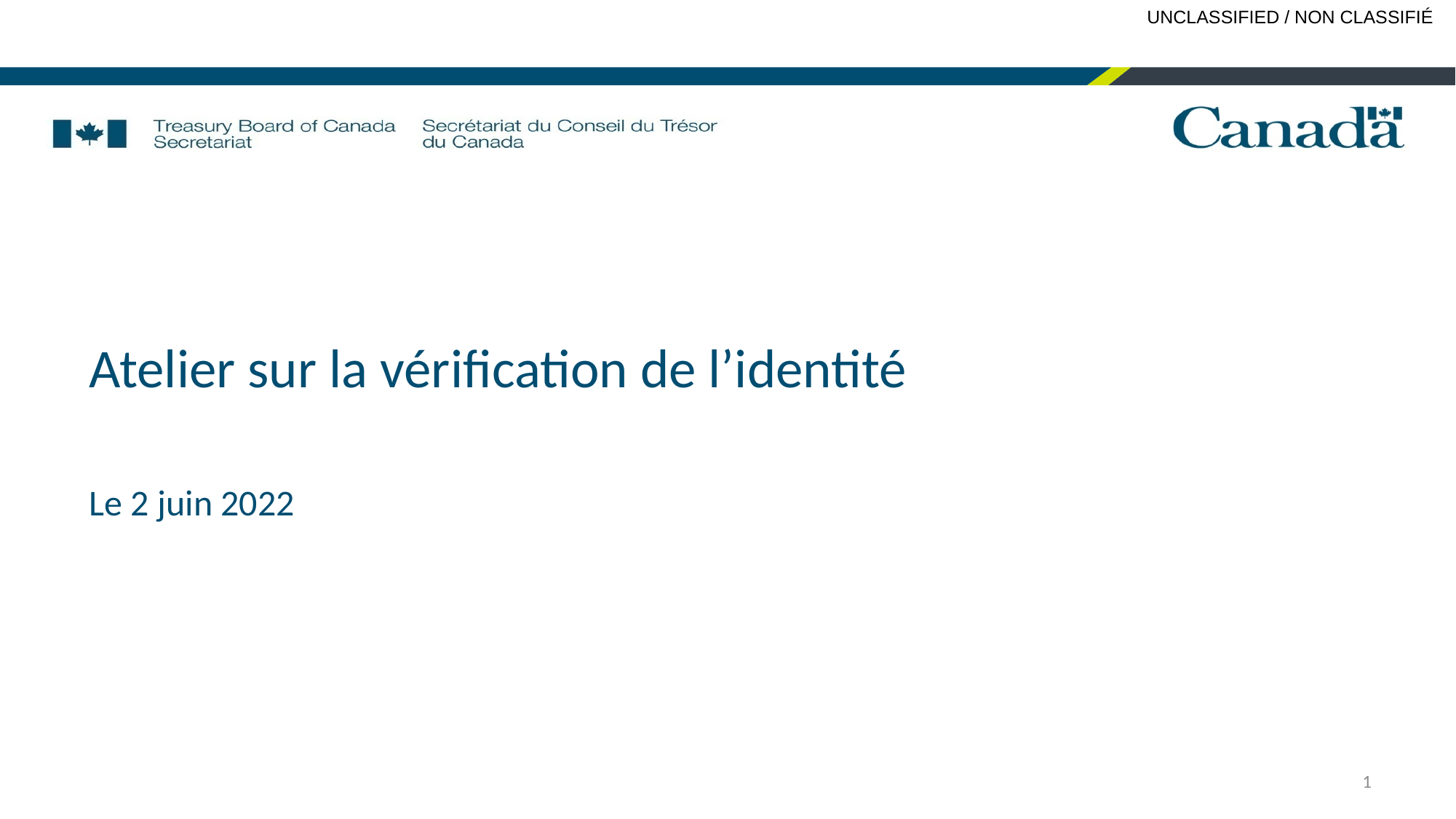

# Atelier sur la vérification de l’identité
Le 2 juin 2022

1